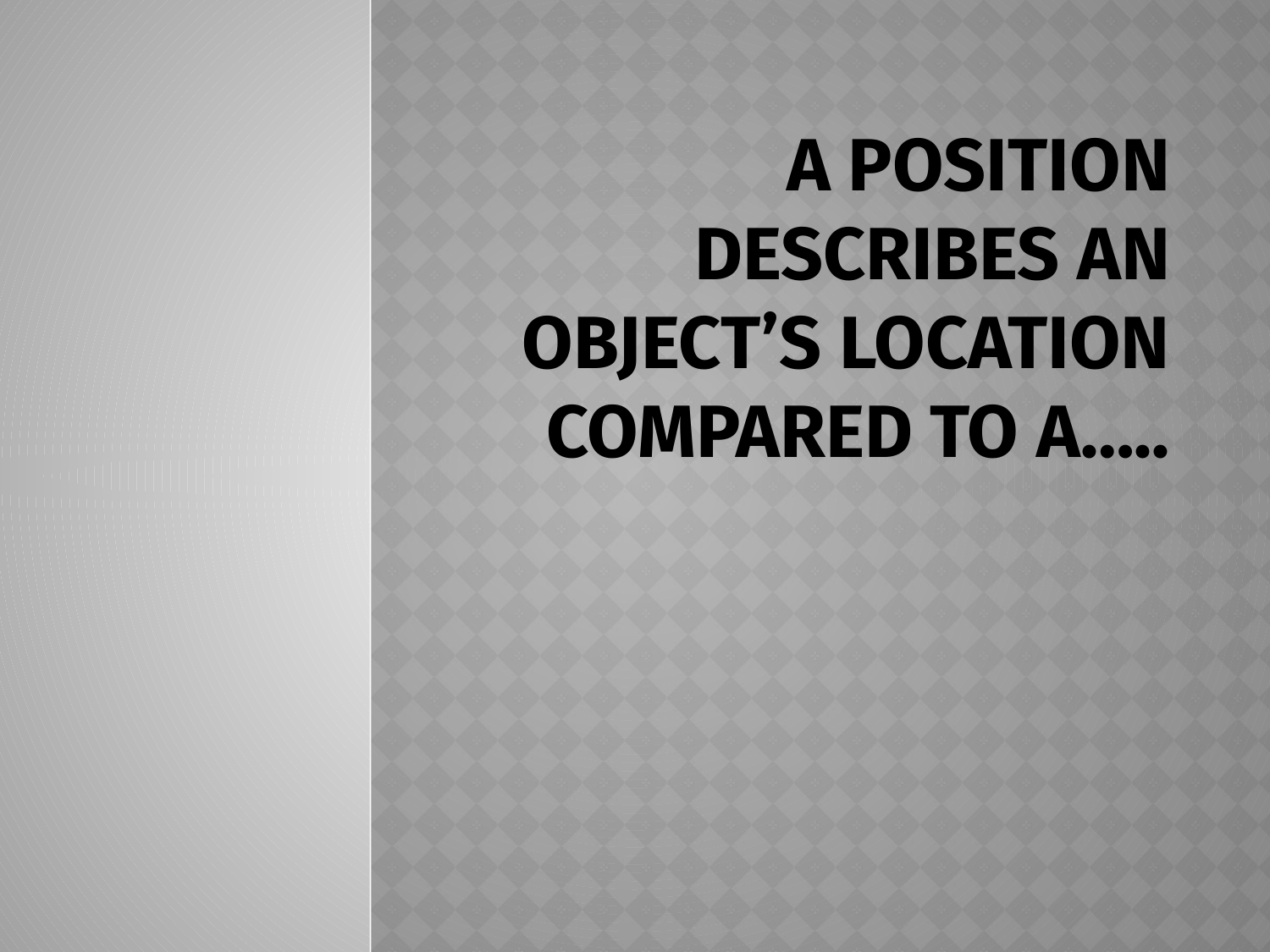

# A position describes an object’s location compared to a…..